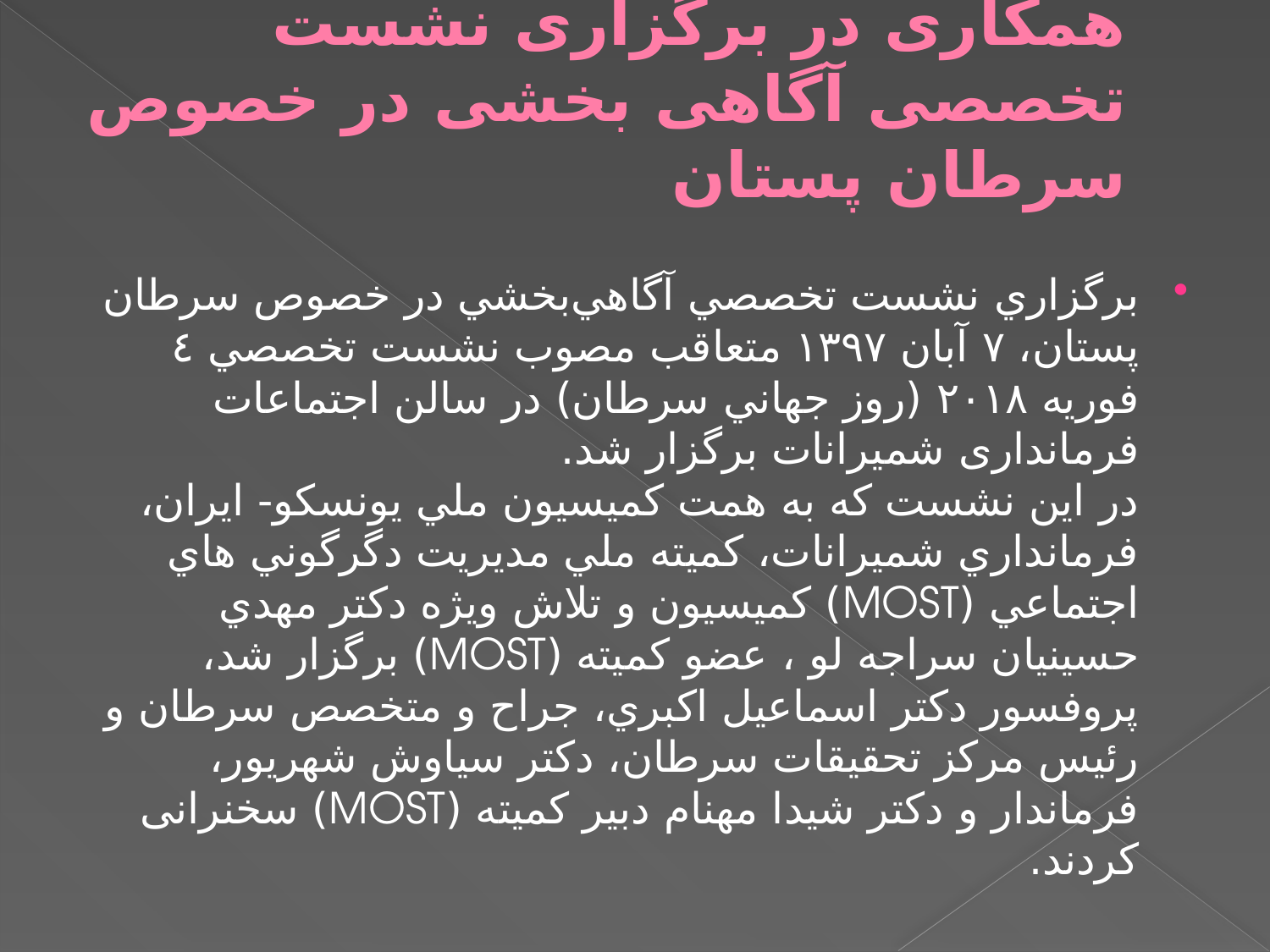

# همکاری در برگزاری نشست تخصصی آگاهی ‌بخشی در خصوص سرطان پستان
برگزاري نشست تخصصي آگاهي‌بخشي در خصوص سرطان پستان، ۷ آبان ۱۳۹۷ متعاقب مصوب نشست تخصصي ٤ فوريه ٢٠١٨ (روز جهاني سرطان) در سالن اجتماعات فرمانداری شمیرانات برگزار شد.
در این نشست که به همت كميسيون ملي يونسكو- ايران، فرمانداري شميرانات، كميته ملي مديريت دگرگوني هاي اجتماعي (MOST) كميسيون و تلاش ويژه دكتر مهدي حسينيان سراجه لو ، عضو كميته (MOST) برگزار شد، پروفسور دكتر اسماعیل اكبري، جراح و متخصص سرطان و رئيس مركز تحقيقات سرطان، دكتر سیاوش شهريور، فرماندار و دكتر شیدا مهنام دبير كميته (MOST) سخنرانی کردند.